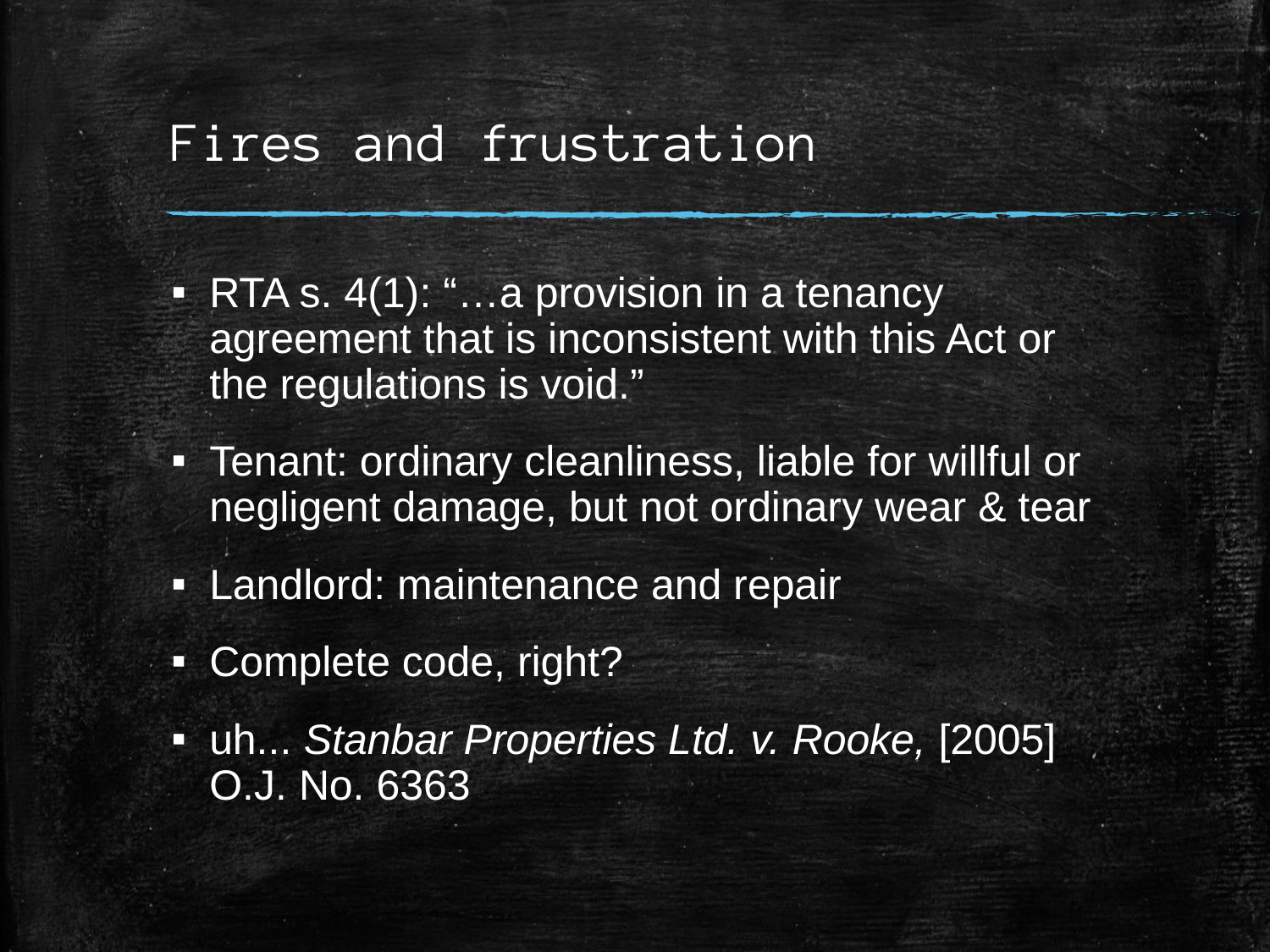

# Fires and frustration
RTA s. 4(1): “…a provision in a tenancy agreement that is inconsistent with this Act or the regulations is void.”
Tenant: ordinary cleanliness, liable for willful or negligent damage, but not ordinary wear & tear
Landlord: maintenance and repair
Complete code, right?
uh... Stanbar Properties Ltd. v. Rooke, [2005] O.J. No. 6363